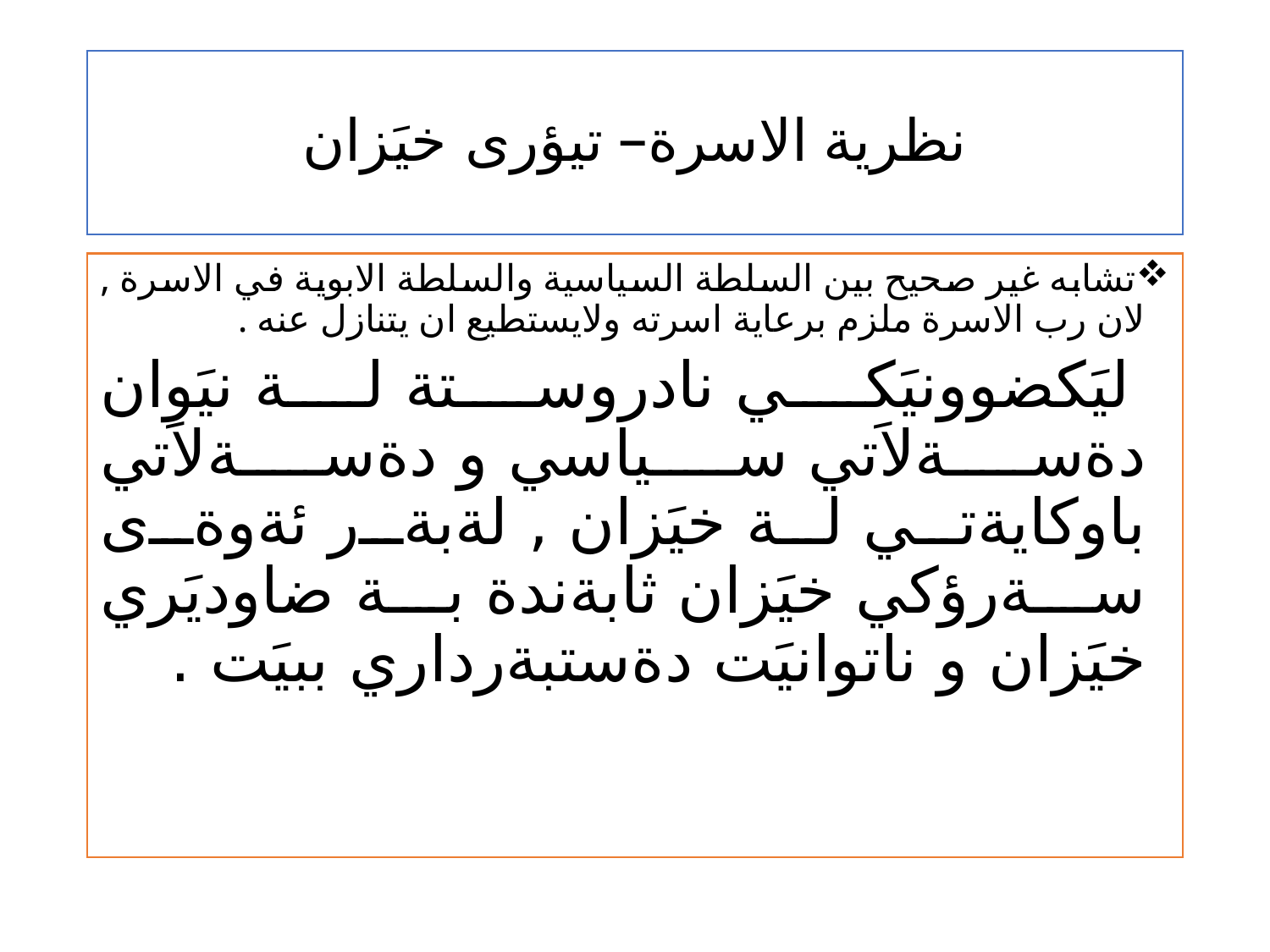

# نظرية الاسرة– تيؤرى خيَزان
تشابه غير صحيح بين السلطة السياسية والسلطة الابوية في الاسرة , لان رب الاسرة ملزم برعاية اسرته ولايستطيع ان يتنازل عنه .
  ليَكضوونيَكي نادروستة لة نيَوان دةسةلاَتي سياسي و دةسةلاَتي باوكايةتي لة خيَزان , لةبةر ئةوةى سةرؤكي خيَزان ثابةندة بة ضاوديَري خيَزان و ناتوانيَت دةستبةرداري ببيَت .